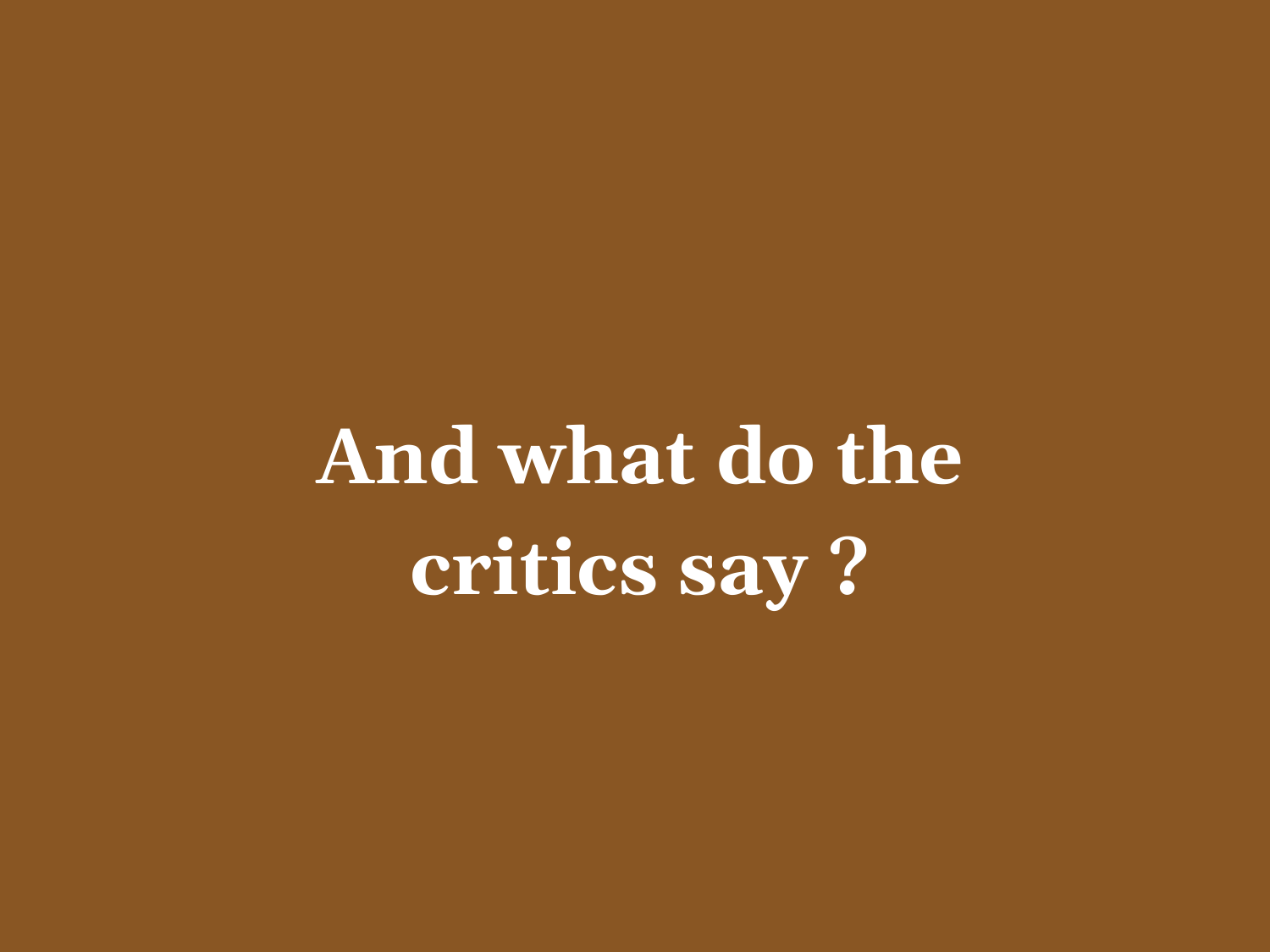

And what do the
critics say ?